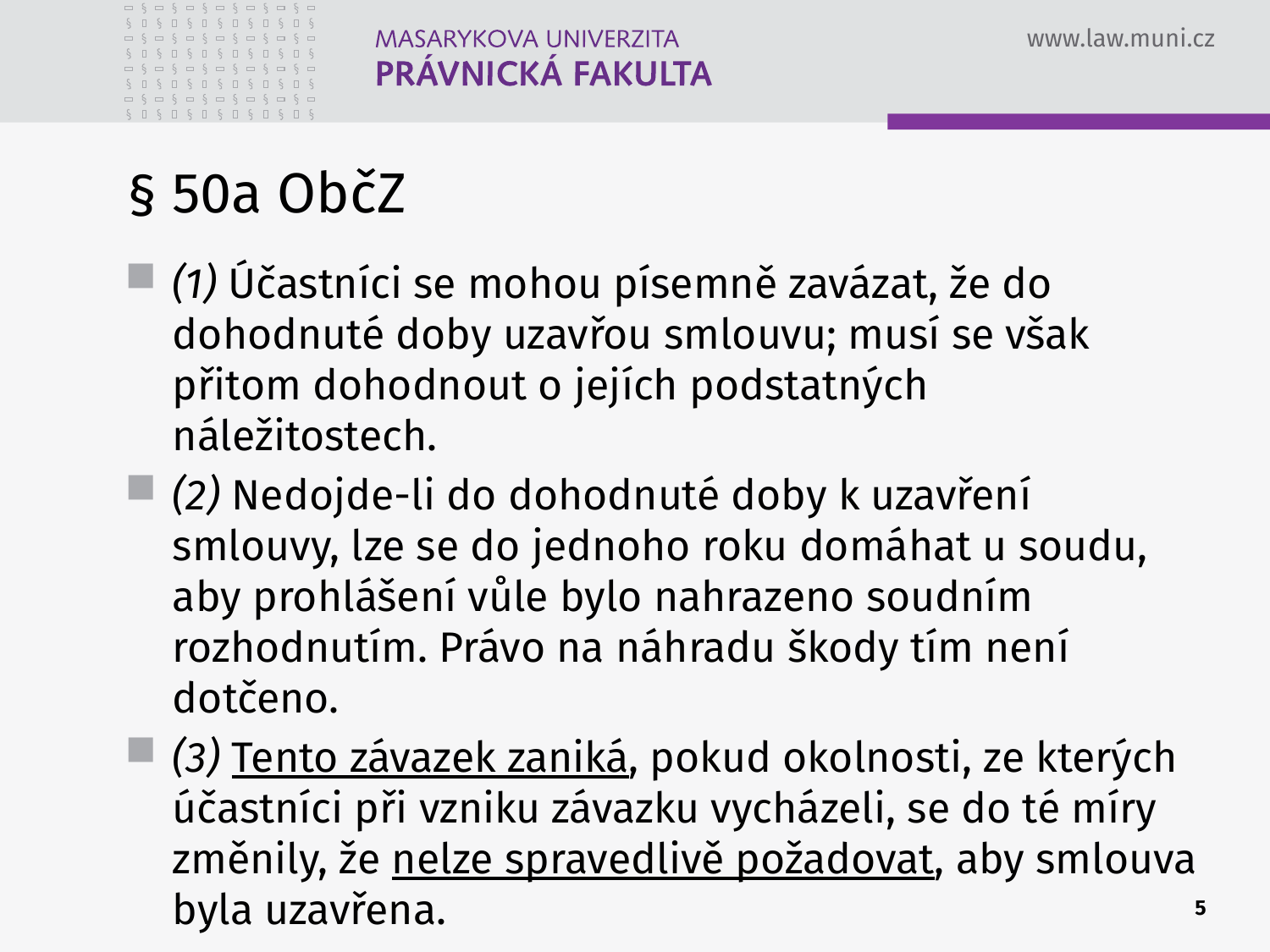

# § 50a ObčZ
(1) Účastníci se mohou písemně zavázat, že do dohodnuté doby uzavřou smlouvu; musí se však přitom dohodnout o jejích podstatných náležitostech.
(2) Nedojde-li do dohodnuté doby k uzavření smlouvy, lze se do jednoho roku domáhat u soudu, aby prohlášení vůle bylo nahrazeno soudním rozhodnutím. Právo na náhradu škody tím není dotčeno.
(3) Tento závazek zaniká, pokud okolnosti, ze kterých účastníci při vzniku závazku vycházeli, se do té míry změnily, že nelze spravedlivě požadovat, aby smlouva byla uzavřena.

5